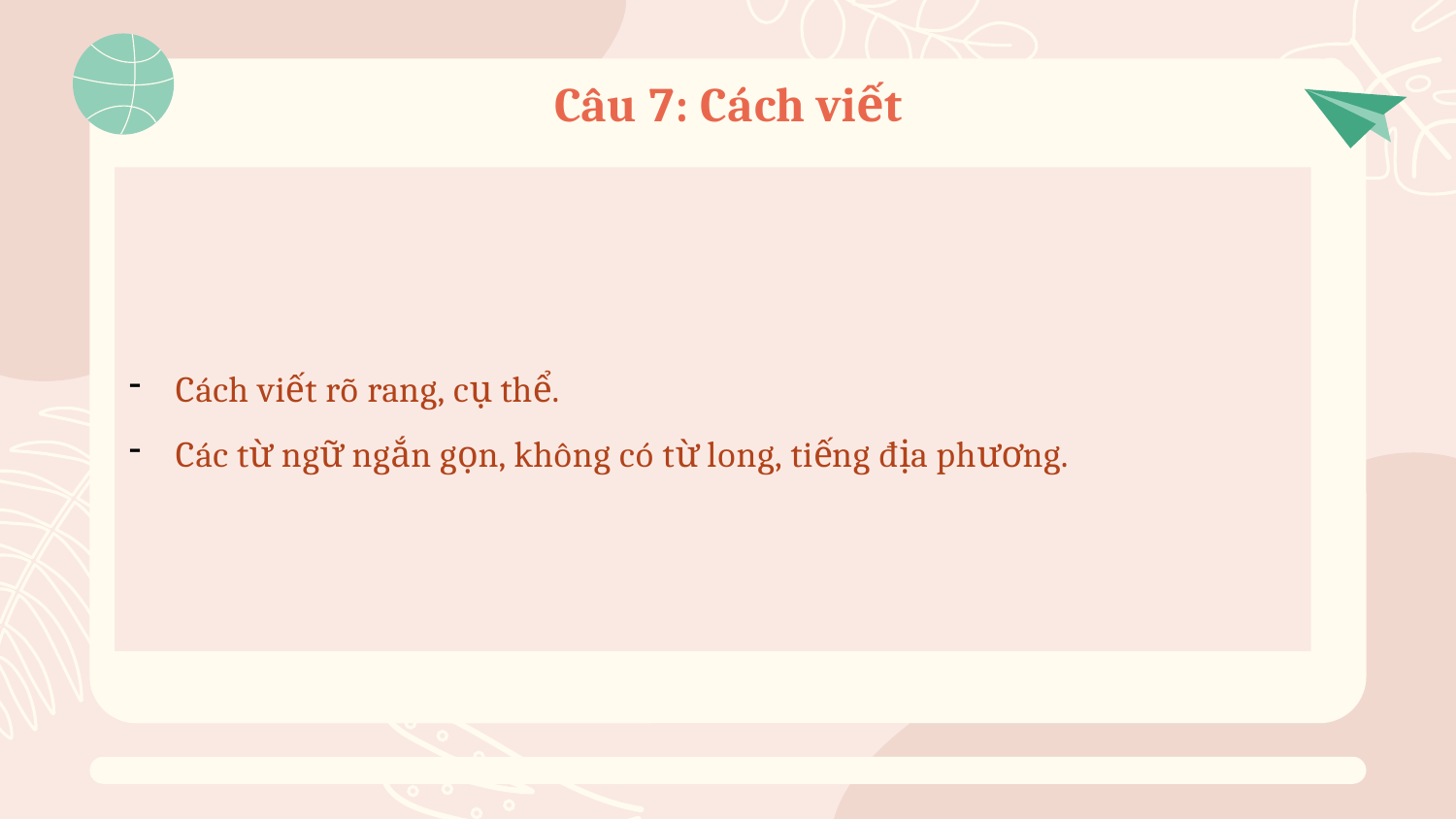

# Câu 7: Cách viết

Cách viết rõ rang, cụ thể.
Các từ ngữ ngắn gọn, không có từ long, tiếng địa phương.